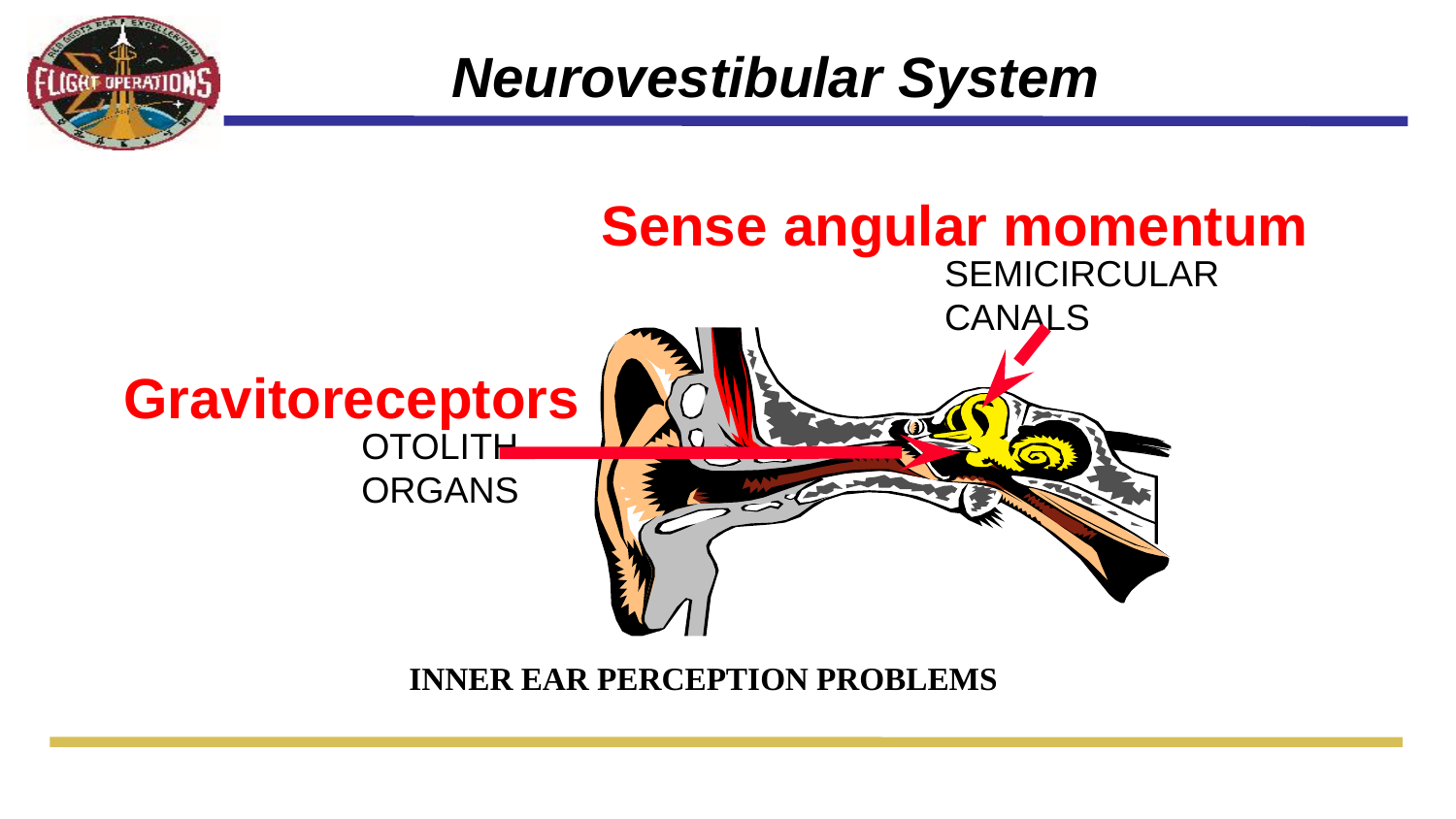

# Neurovestibular System
Sense angular momentum
SEMICIRCULAR
CANALS

Gravitoreceptors

OTOLITH
ORGANS

INNER EAR PERCEPTION PROBLEMS